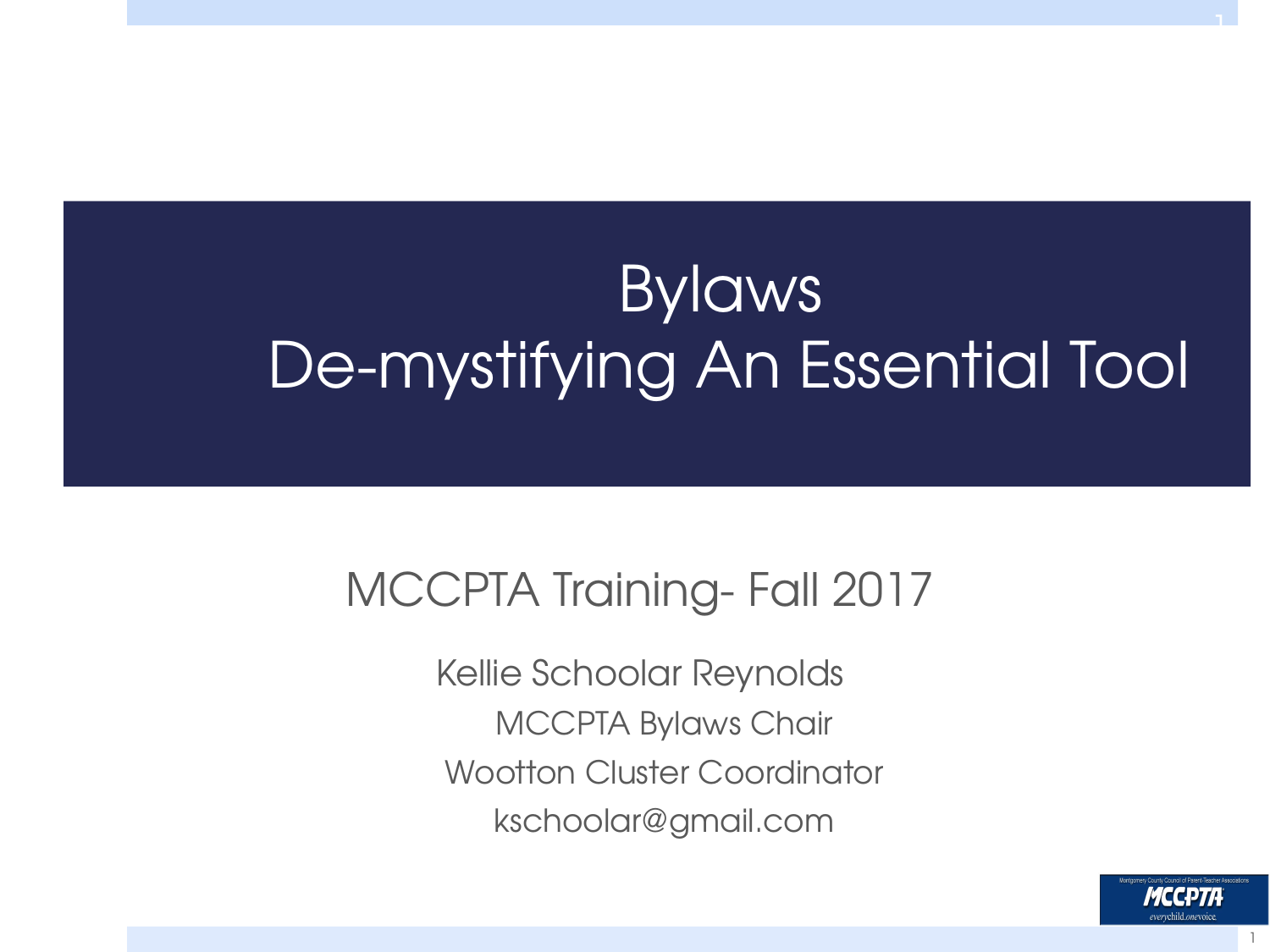

1
# Bylaws De-mystifying An Essential Tool

MCCPTA Training- Fall 2017
Kellie Schoolar Reynolds
MCCPTA Bylaws Chair
Wootton Cluster Coordinator
kschoolar@gmail.com
1